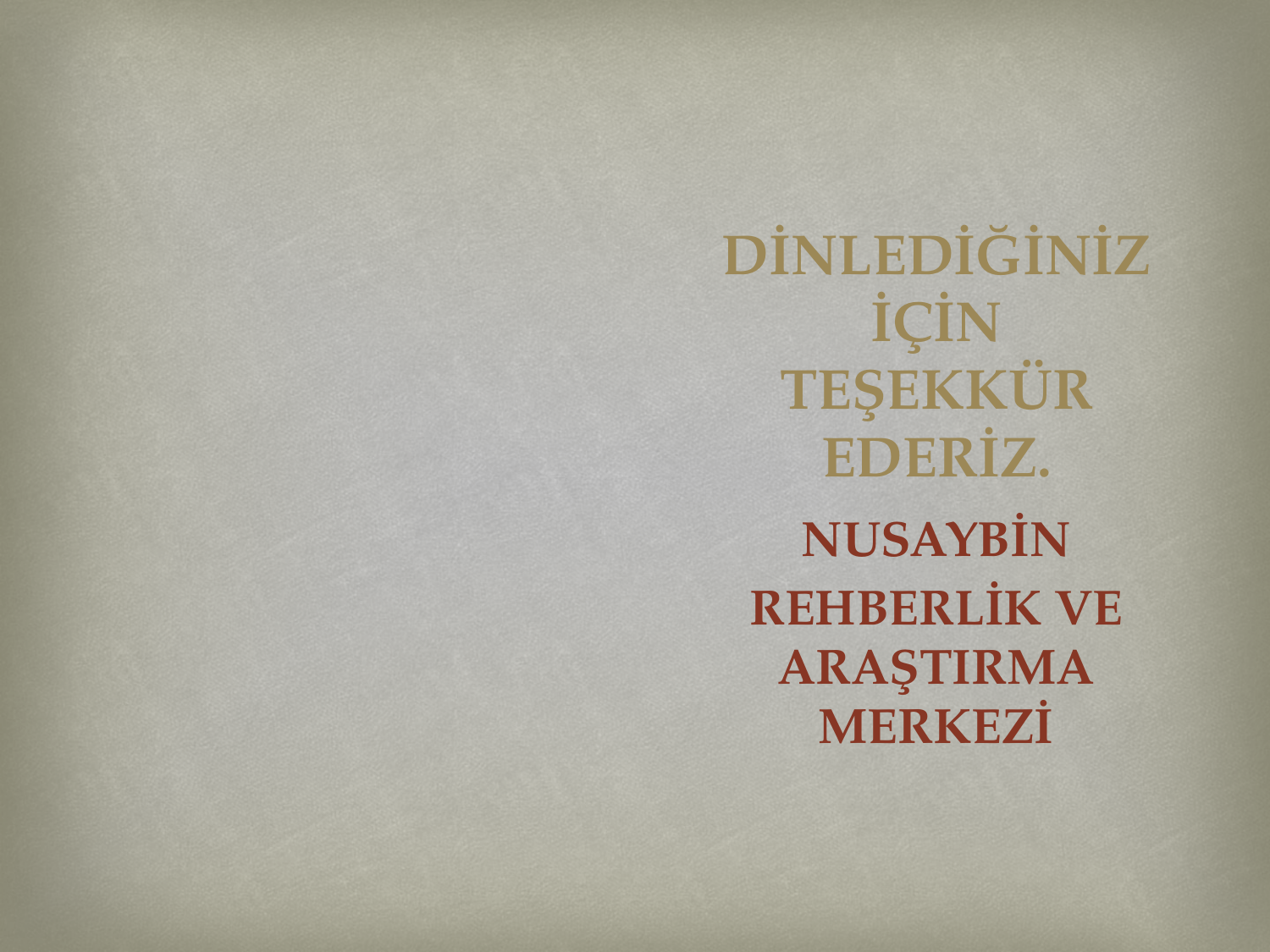

# DİNLEDİĞİNİZ İÇİN TEŞEKKÜR EDERİZ.
NUSAYBİN
REHBERLİK VE ARAŞTIRMA MERKEZİ